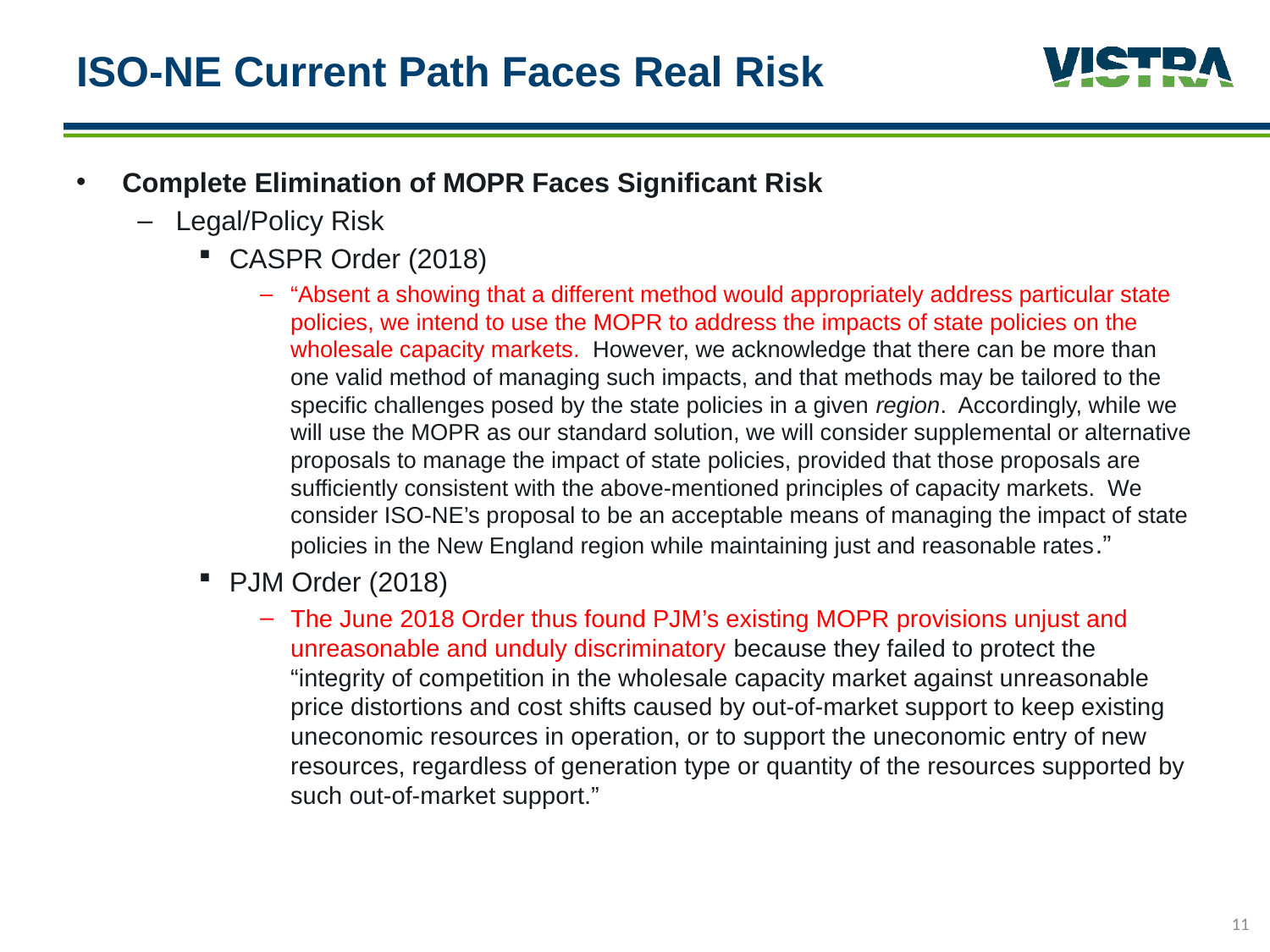

# ISO-NE Current Path Faces Real Risk
Complete Elimination of MOPR Faces Significant Risk
Legal/Policy Risk
CASPR Order (2018)
“Absent a showing that a different method would appropriately address particular state policies, we intend to use the MOPR to address the impacts of state policies on the wholesale capacity markets.  However, we acknowledge that there can be more than one valid method of managing such impacts, and that methods may be tailored to the specific challenges posed by the state policies in a given region.  Accordingly, while we will use the MOPR as our standard solution, we will consider supplemental or alternative proposals to manage the impact of state policies, provided that those proposals are sufficiently consistent with the above-mentioned principles of capacity markets.  We consider ISO-NE’s proposal to be an acceptable means of managing the impact of state policies in the New England region while maintaining just and reasonable rates.”
PJM Order (2018)
The June 2018 Order thus found PJM’s existing MOPR provisions unjust and unreasonable and unduly discriminatory because they failed to protect the “integrity of competition in the wholesale capacity market against unreasonable price distortions and cost shifts caused by out-of-market support to keep existing uneconomic resources in operation, or to support the uneconomic entry of new resources, regardless of generation type or quantity of the resources supported by such out-of-market support.”

11